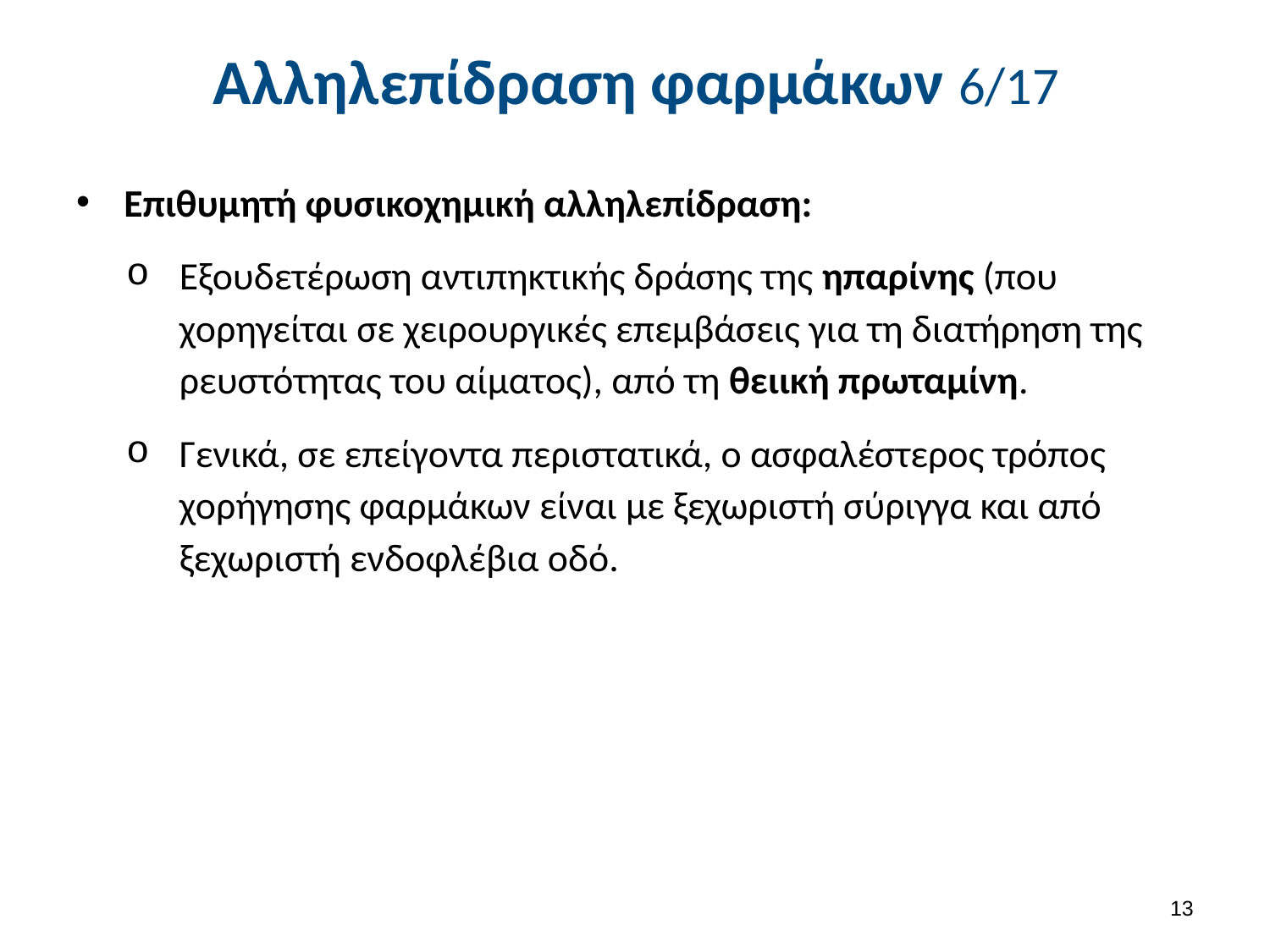

# Αλληλεπίδραση φαρμάκων 6/17
Επιθυμητή φυσικοχημική αλληλεπίδραση:
Εξουδετέρωση αντιπηκτικής δράσης της ηπαρίνης (που χορηγείται σε χειρουργι­κές επεμβάσεις για τη διατήρηση της ρευστότητας του αίματος), από τη θειική πρωταμίνη.
Γενικά, σε επείγοντα περιστατικά, ο ασφαλέστερος τρόπος χορήγησης φαρμά­κων είναι με ξεχωριστή σύριγγα και από ξεχωριστή ενδοφλέβια οδό.
13